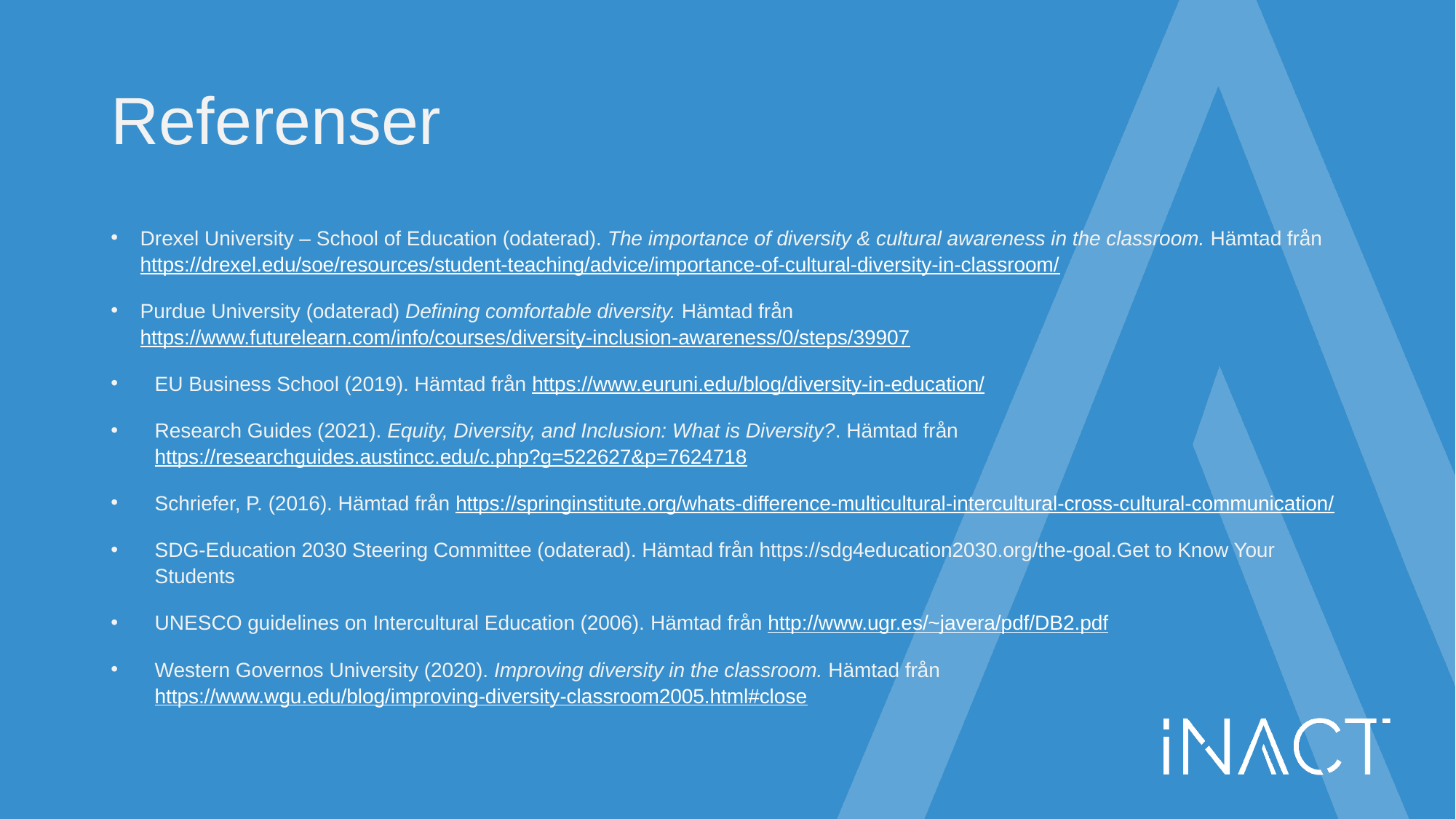

# Referenser
Drexel University – School of Education (odaterad). The importance of diversity & cultural awareness in the classroom. Hämtad från https://drexel.edu/soe/resources/student-teaching/advice/importance-of-cultural-diversity-in-classroom/
Purdue University (odaterad) Defining comfortable diversity. Hämtad från https://www.futurelearn.com/info/courses/diversity-inclusion-awareness/0/steps/39907
EU Business School (2019). Hämtad från https://www.euruni.edu/blog/diversity-in-education/
Research Guides (2021). Equity, Diversity, and Inclusion: What is Diversity?. Hämtad från https://researchguides.austincc.edu/c.php?g=522627&p=7624718
Schriefer, P. (2016). Hämtad från https://springinstitute.org/whats-difference-multicultural-intercultural-cross-cultural-communication/
SDG-Education 2030 Steering Committee (odaterad). Hämtad från https://sdg4education2030.org/the-goal.Get to Know Your Students
UNESCO guidelines on Intercultural Education (2006). Hämtad från http://www.ugr.es/~javera/pdf/DB2.pdf
Western Governos University (2020). Improving diversity in the classroom. Hämtad från https://www.wgu.edu/blog/improving-diversity-classroom2005.html#close